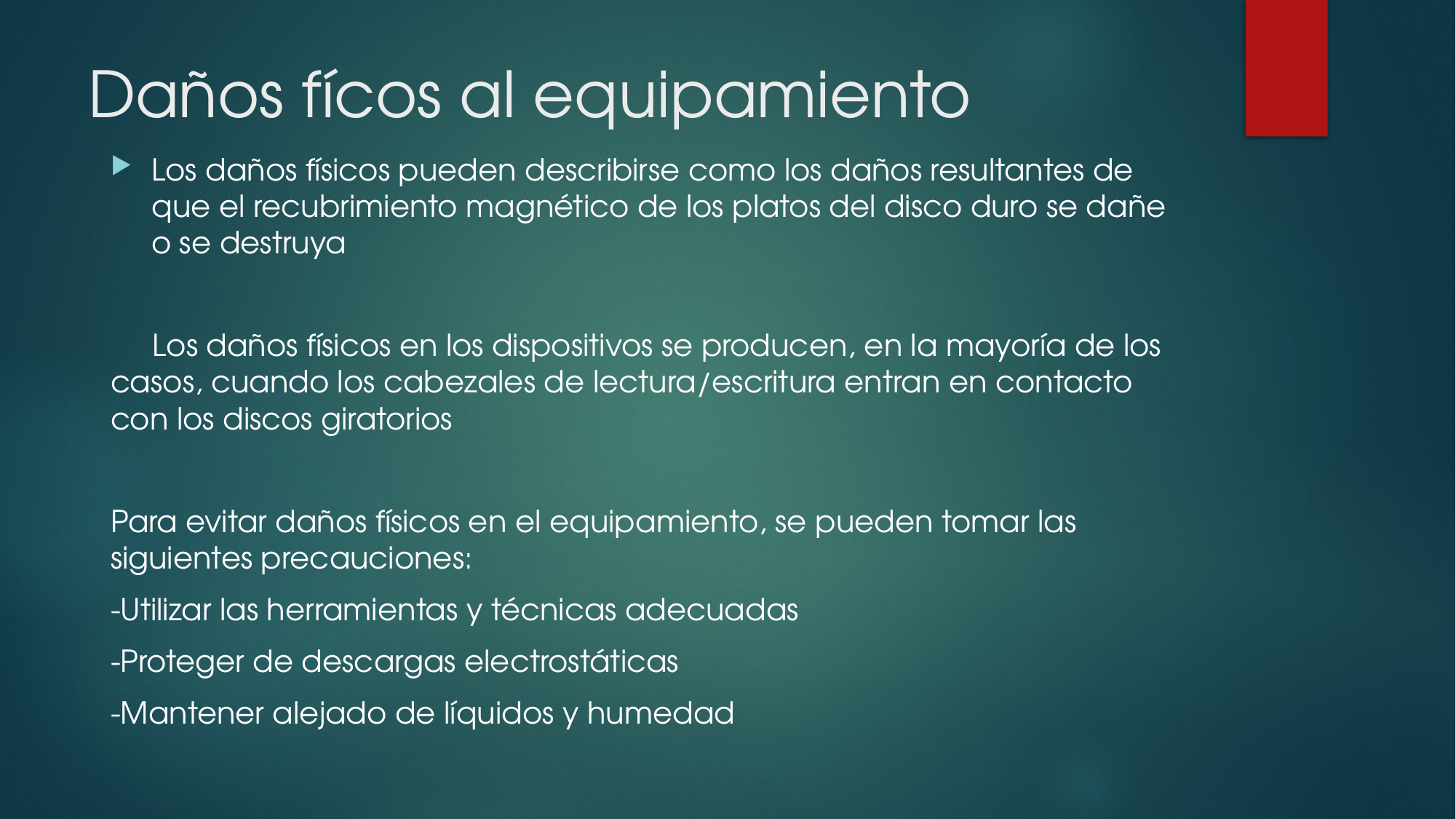

# Daños fícos al equipamiento
Los daños físicos pueden describirse como los daños resultantes de que el recubrimiento magnético de los platos del disco duro se dañe o se destruya

     Los daños físicos en los dispositivos se producen, en la mayoría de los casos, cuando los cabezales de lectura/escritura entran en contacto con los discos giratorios

Para evitar daños físicos en el equipamiento, se pueden tomar las siguientes precauciones:
-Utilizar las herramientas y técnicas adecuadas
-Proteger de descargas electrostáticas
-Mantener alejado de líquidos y humedad